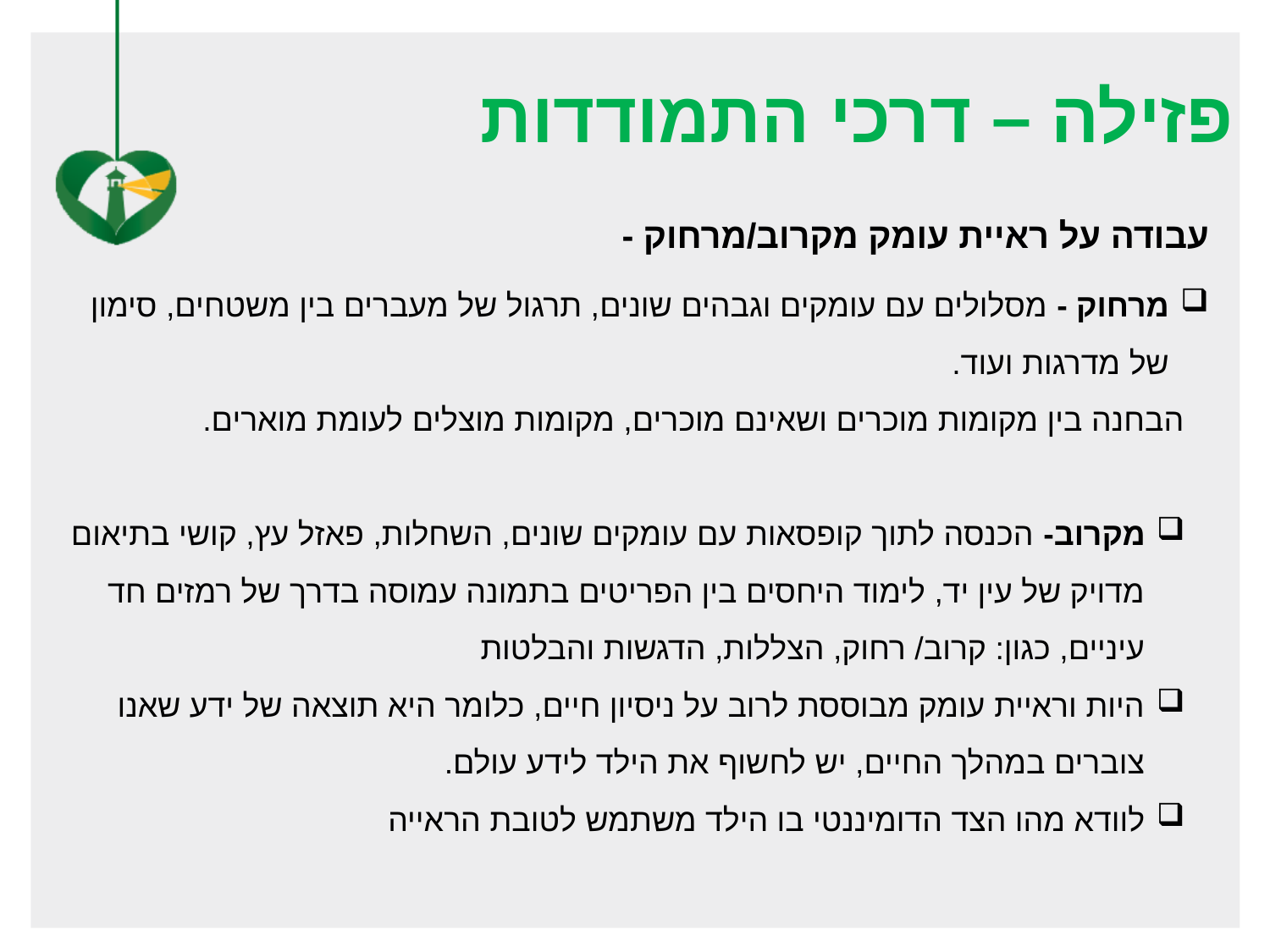

פזילה – דרכי התמודדות
עבודה על ראיית עומק מקרוב/מרחוק -
מרחוק - מסלולים עם עומקים וגבהים שונים, תרגול של מעברים בין משטחים, סימון של מדרגות ועוד.
הבחנה בין מקומות מוכרים ושאינם מוכרים, מקומות מוצלים לעומת מוארים.

מקרוב- הכנסה לתוך קופסאות עם עומקים שונים, השחלות, פאזל עץ, קושי בתיאום מדויק של עין יד, לימוד היחסים בין הפריטים בתמונה עמוסה בדרך של רמזים חד עיניים, כגון: קרוב/ רחוק, הצללות, הדגשות והבלטות
היות וראיית עומק מבוססת לרוב על ניסיון חיים, כלומר היא תוצאה של ידע שאנו צוברים במהלך החיים, יש לחשוף את הילד לידע עולם.
לוודא מהו הצד הדומיננטי בו הילד משתמש לטובת הראייה